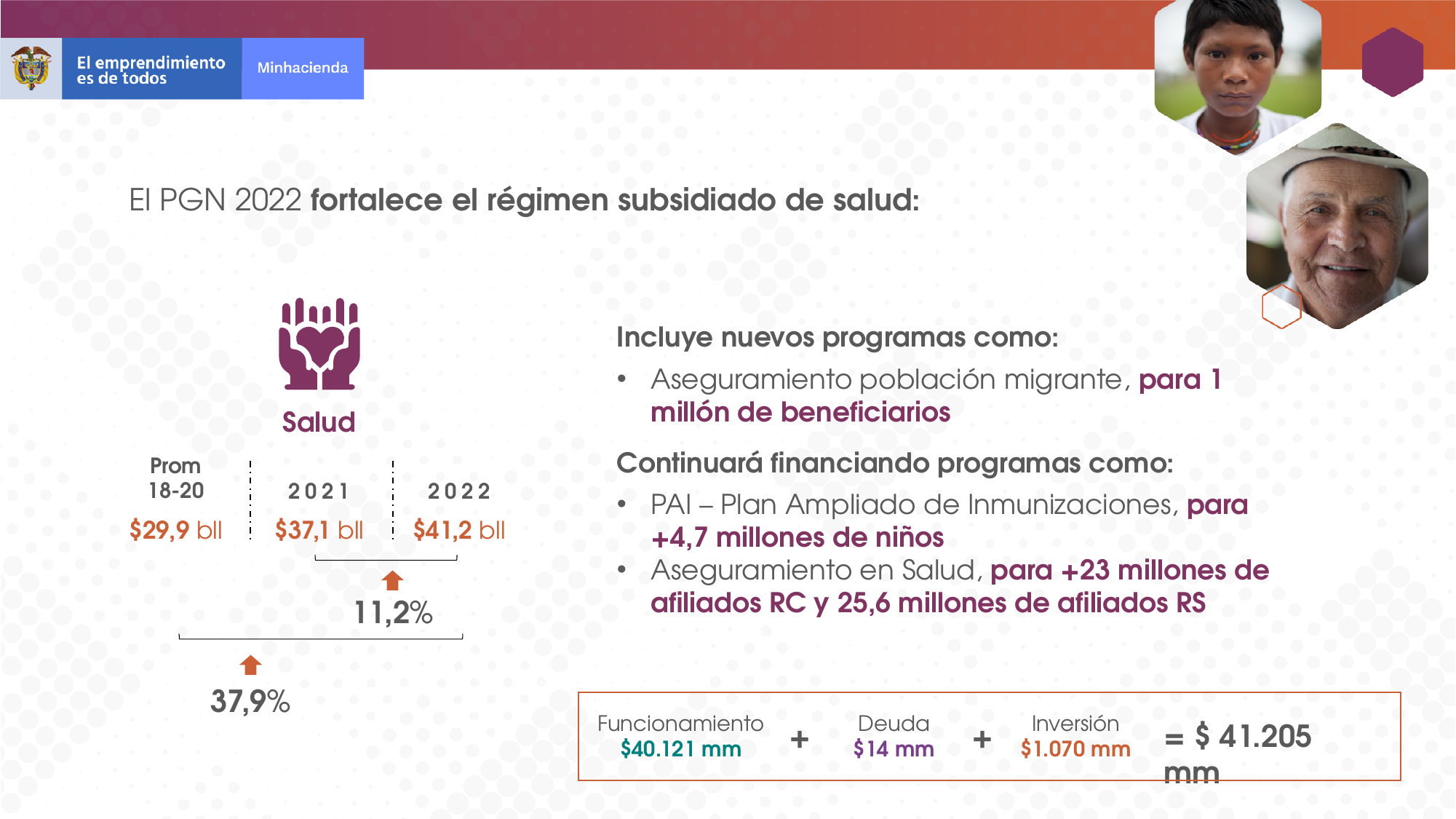

El PGN 2022 fortalece el régimen subsidiado de salud:

Incluye nuevos programas como:
Aseguramiento población migrante, para 1 millón de beneficiarios
Continuará financiando programas como:
PAI – Plan Ampliado de Inmunizaciones, para +4,7 millones de niños
Aseguramiento en Salud, para +23 millones de afiliados RC y 25,6 millones de afiliados RS
Salud
Prom 18-20
2022
2021

$29,9 bll
$41,2 bll
$37,1 bll

11,2%

37,9%

Funcionamiento
$40.121 mm
Deuda
$14 mm
Inversión
$1.070 mm
+
+
= $ 41.205 mm